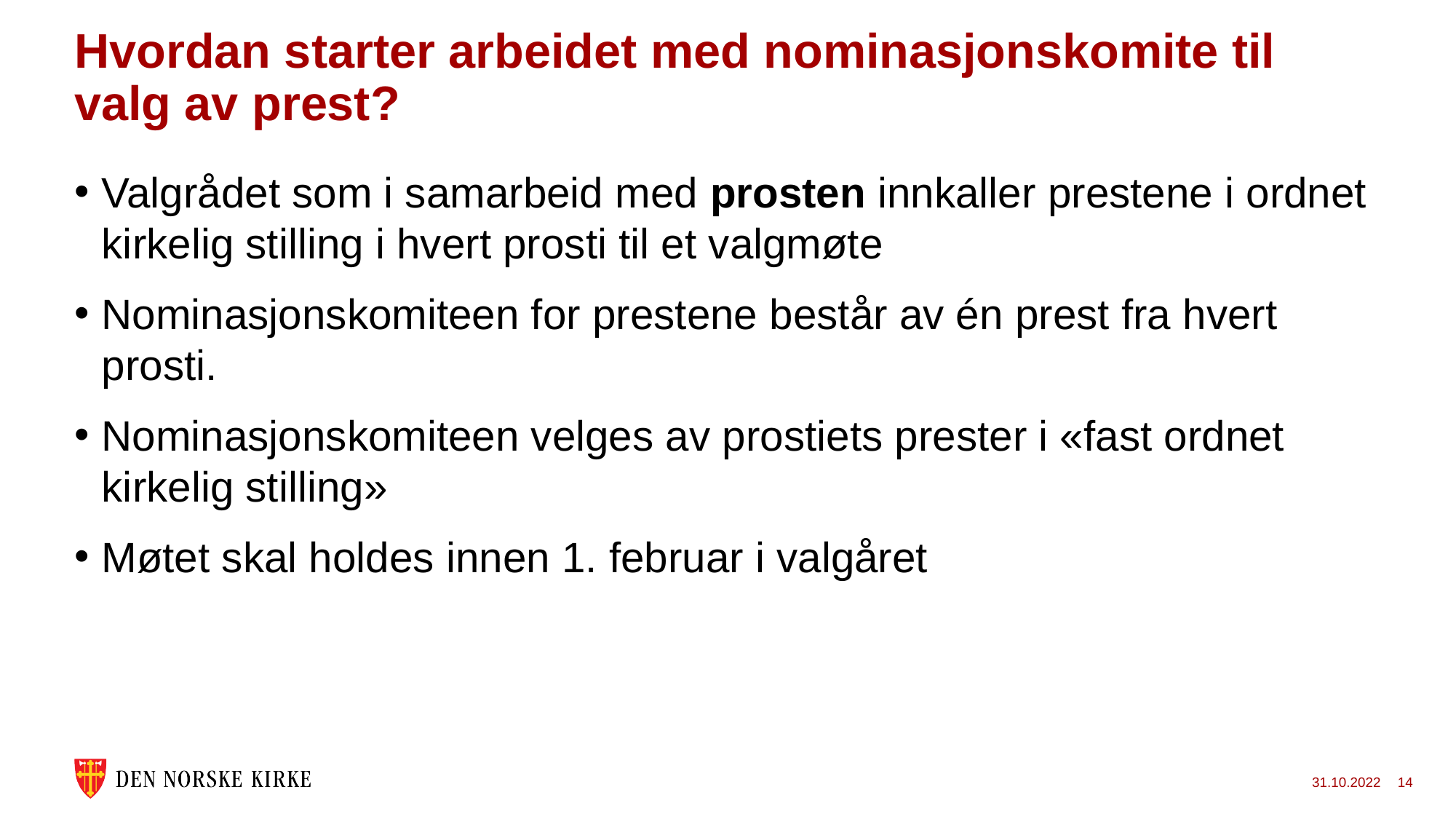

# Hvordan starter arbeidet med nominasjonskomite til valg av prest?
Valgrådet som i samarbeid med prosten innkaller prestene i ordnet kirkelig stilling i hvert prosti til et valgmøte
Nominasjonskomiteen for prestene består av én prest fra hvert prosti.
Nominasjonskomiteen velges av prostiets prester i «fast ordnet kirkelig stilling»
Møtet skal holdes innen 1. februar i valgåret

31.10.2022
14